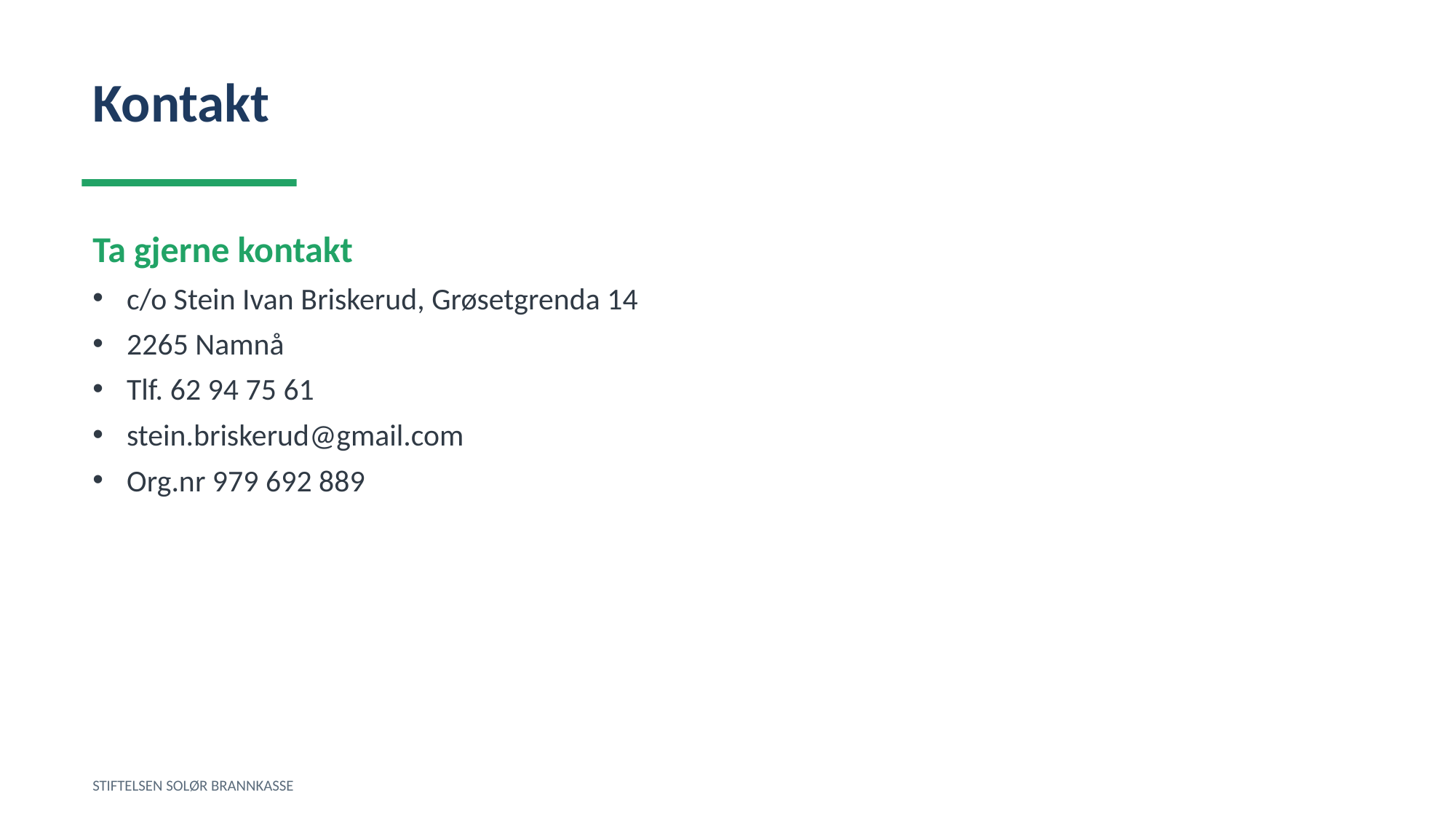

Kontakt

Ta gjerne kontakt
c/o Stein Ivan Briskerud, Grøsetgrenda 14
2265 Namnå
Tlf. 62 94 75 61
stein.briskerud@gmail.com
Org.nr 979 692 889
STIFTELSEN SOLØR BRANNKASSE